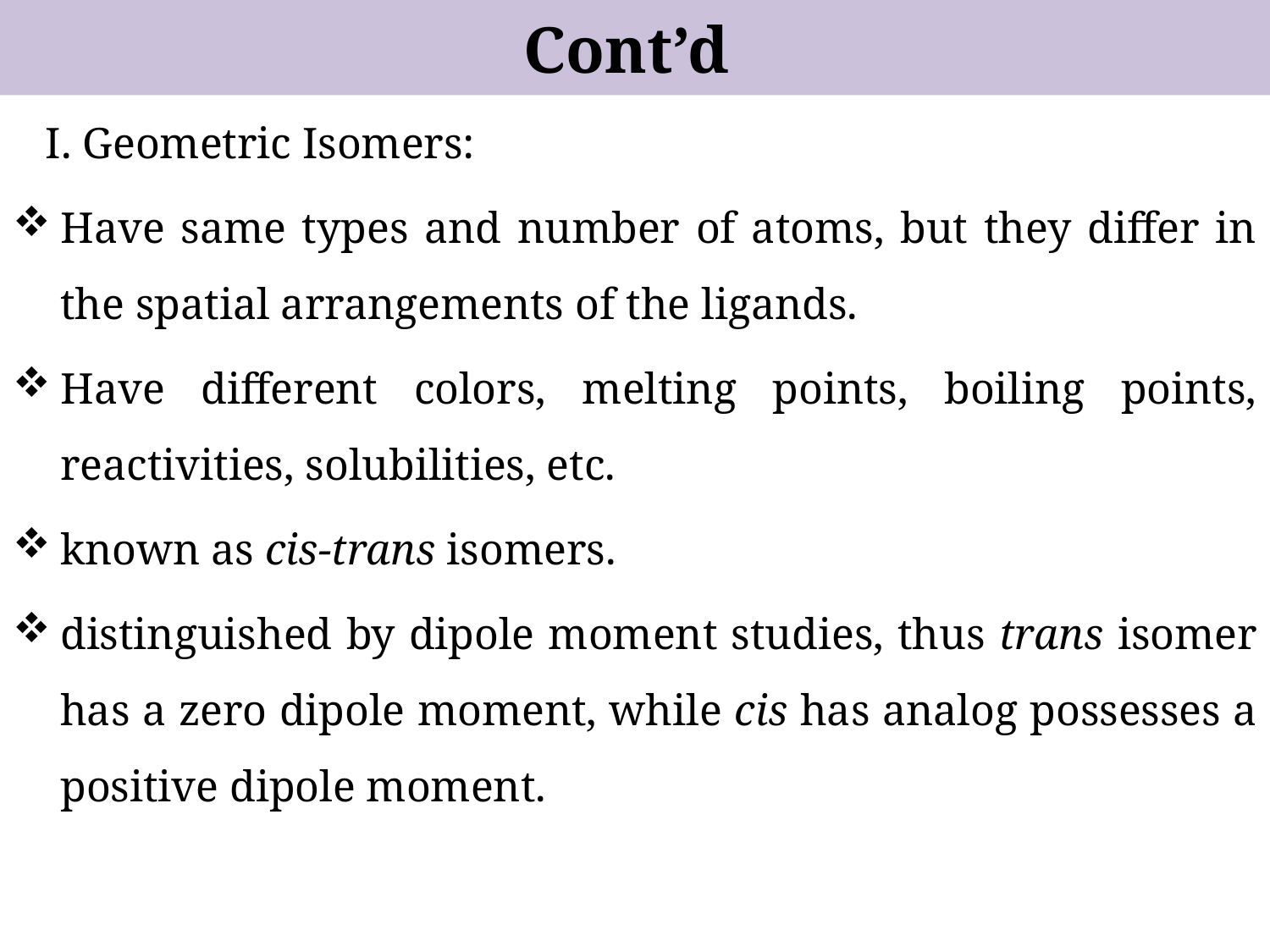

# Cont’d
   I. Geometric Isomers:
Have same types and number of atoms, but they differ in the spatial arrangements of the ligands.
Have different colors, melting points, boiling points, reactivities, solubilities, etc.
known as cis-trans isomers.
distinguished by dipole moment studies, thus trans isomer has a zero dipole moment, while cis has analog possesses a positive dipole moment.